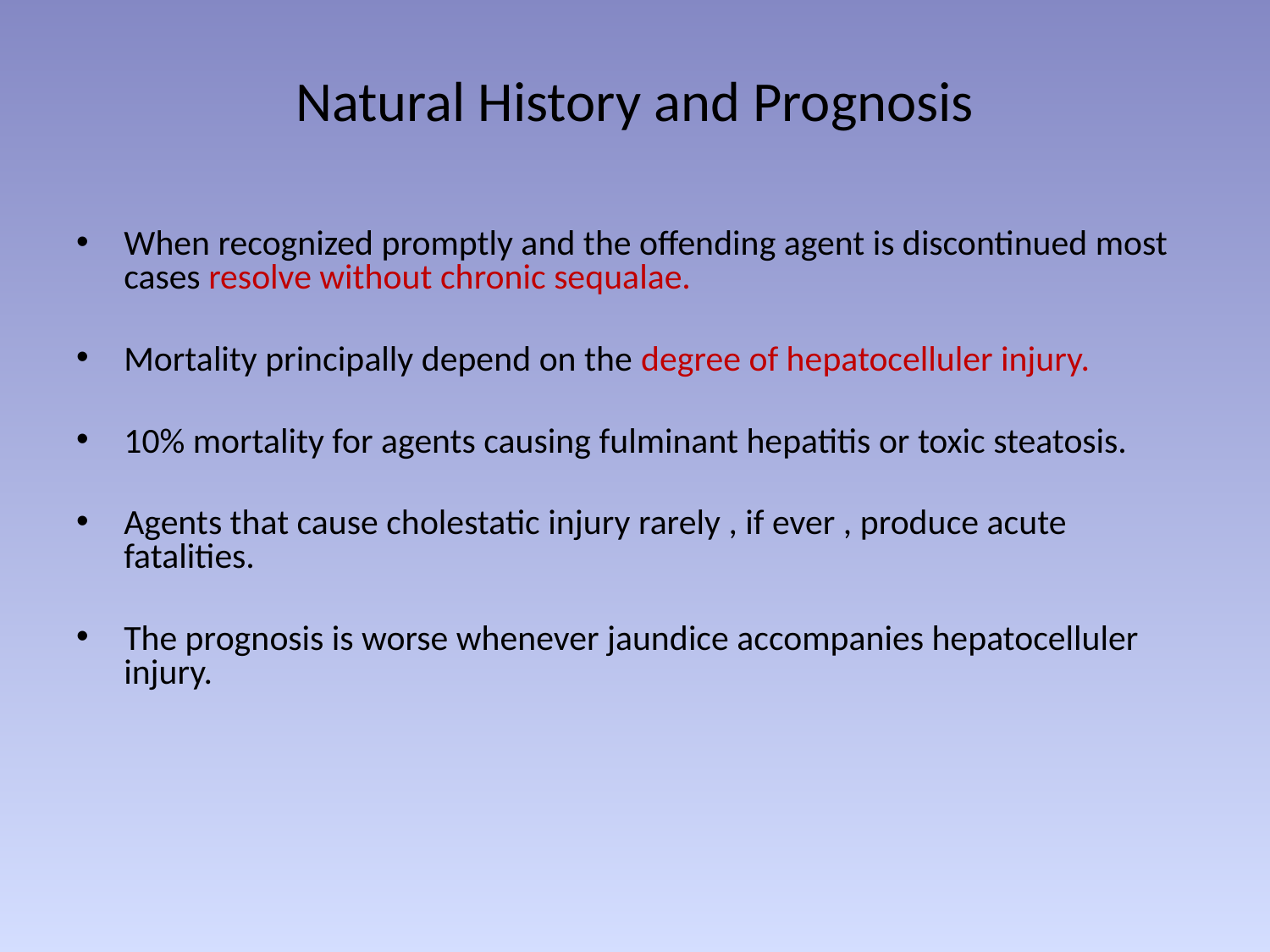

# Natural History and Prognosis
When recognized promptly and the offending agent is discontinued most cases resolve without chronic sequalae.

Mortality principally depend on the degree of hepatocelluler injury.

10% mortality for agents causing fulminant hepatitis or toxic steatosis.

Agents that cause cholestatic injury rarely , if ever , produce acute fatalities.

The prognosis is worse whenever jaundice accompanies hepatocelluler injury.